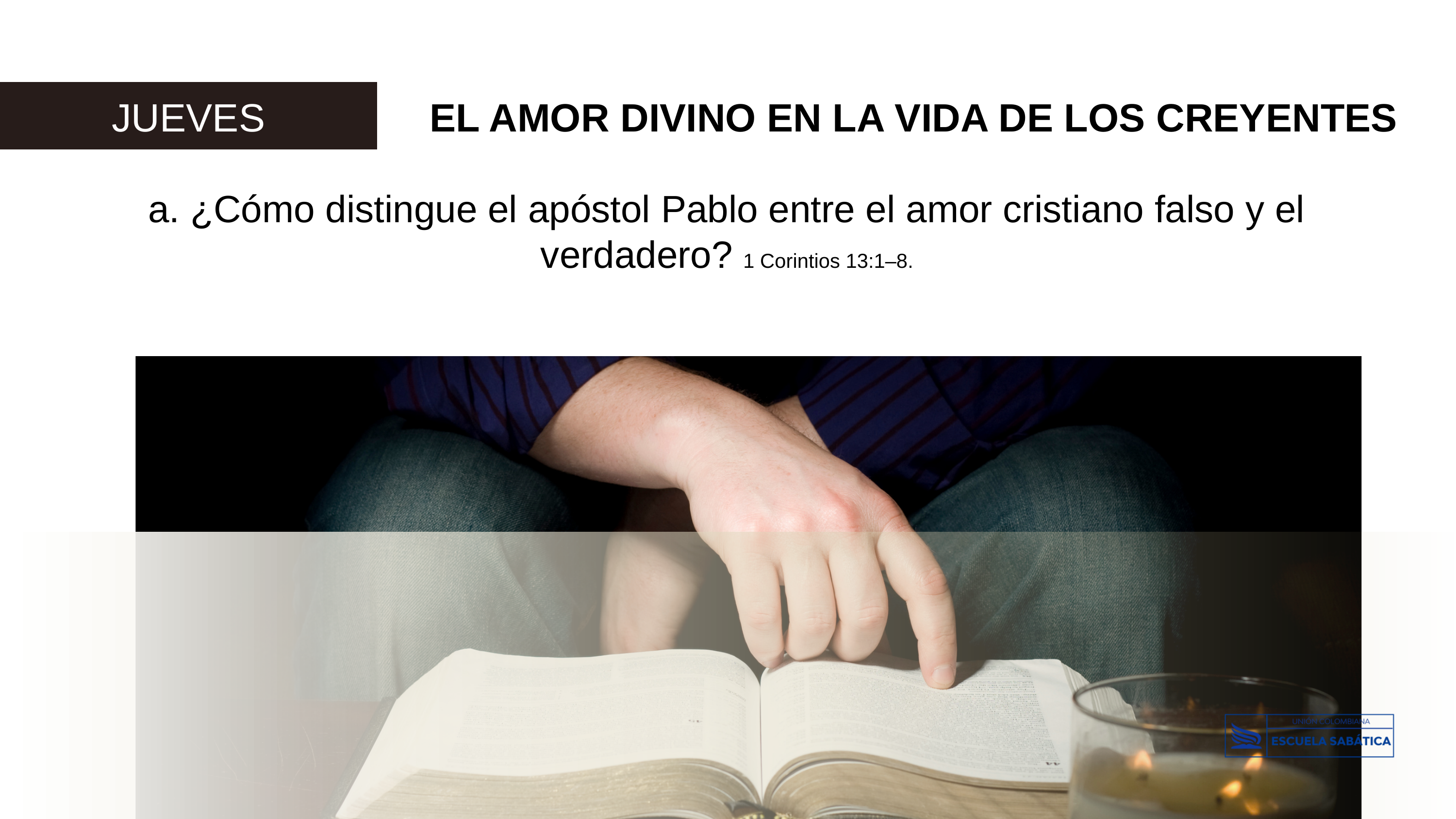

EL AMOR DIVINO EN LA VIDA DE LOS CREYENTES
JUEVES
a. ¿Cómo distingue el apóstol Pablo entre el amor cristiano falso y el verdadero? 1 Corintios 13:1–8.